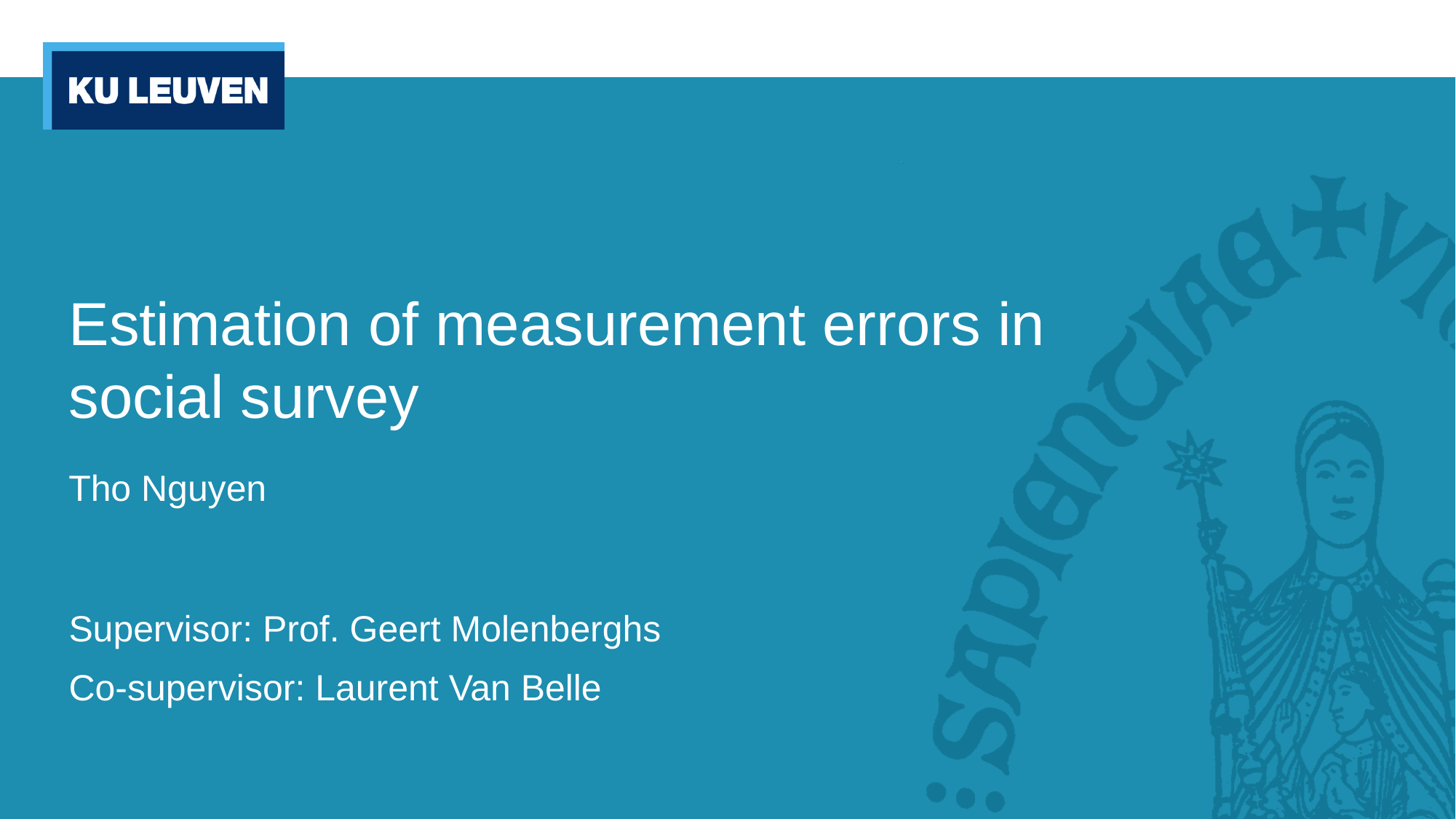

# Estimation of measurement errors in social survey
Tho Nguyen
Supervisor: Prof. Geert Molenberghs
Co-supervisor: Laurent Van Belle